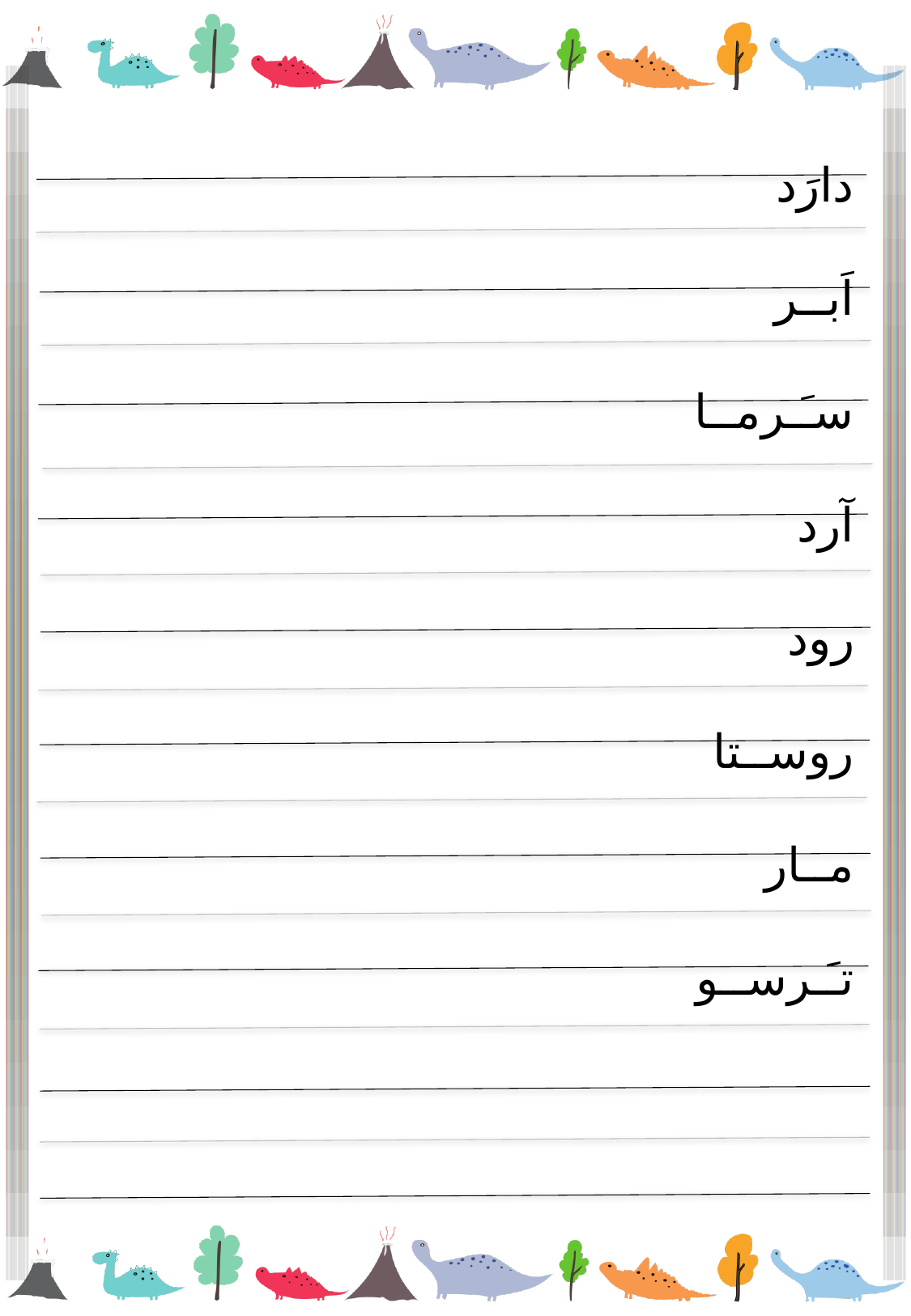

دارَد
اَبــر
سـَـرمــا
آرد
رود
روســتا
مــار
تـَـرســو